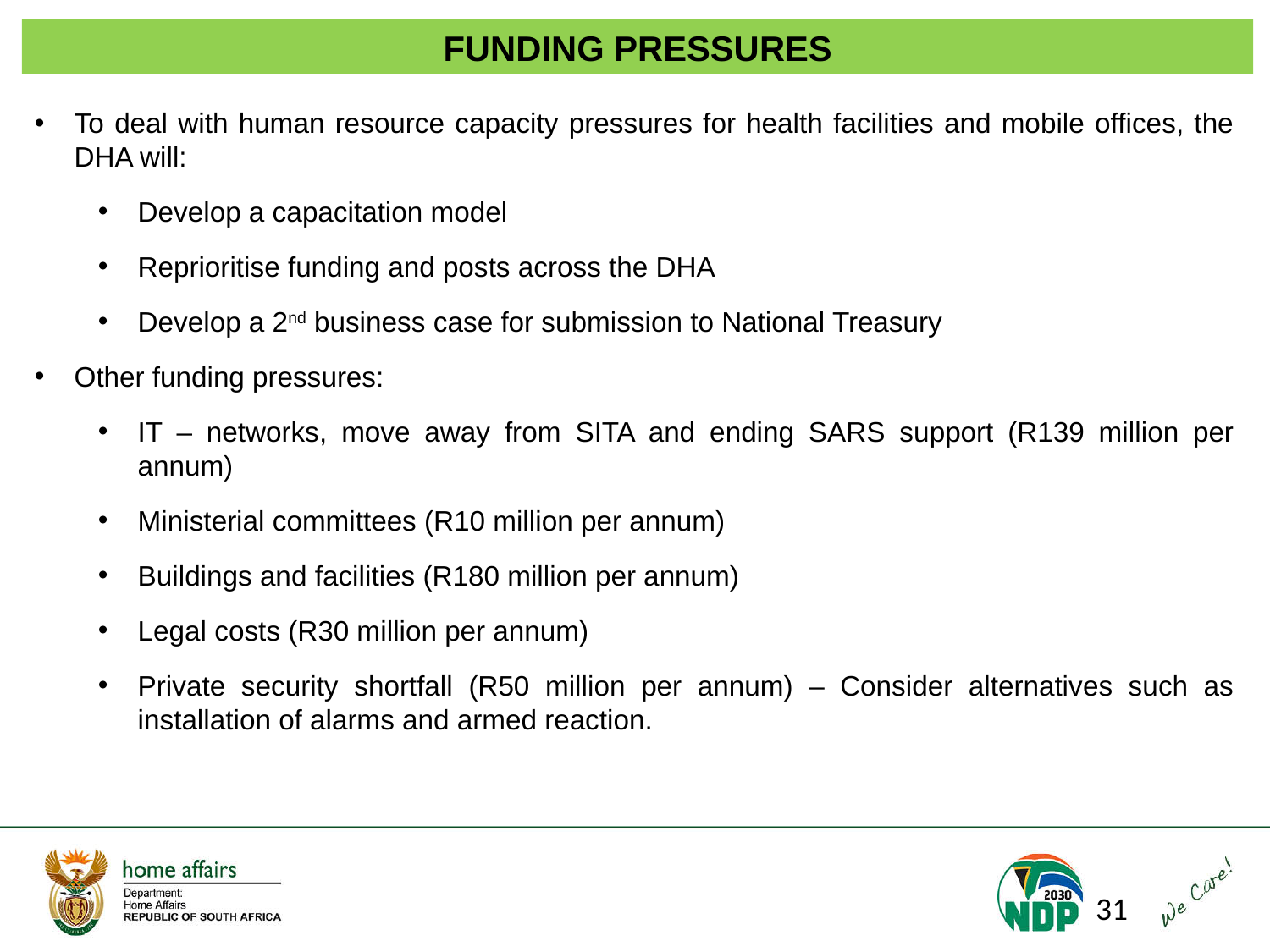

FUNDING PRESSURES
To deal with human resource capacity pressures for health facilities and mobile offices, the DHA will:
Develop a capacitation model
Reprioritise funding and posts across the DHA
Develop a 2nd business case for submission to National Treasury
Other funding pressures:
IT – networks, move away from SITA and ending SARS support (R139 million per annum)
Ministerial committees (R10 million per annum)
Buildings and facilities (R180 million per annum)
Legal costs (R30 million per annum)
Private security shortfall (R50 million per annum) – Consider alternatives such as installation of alarms and armed reaction.
31